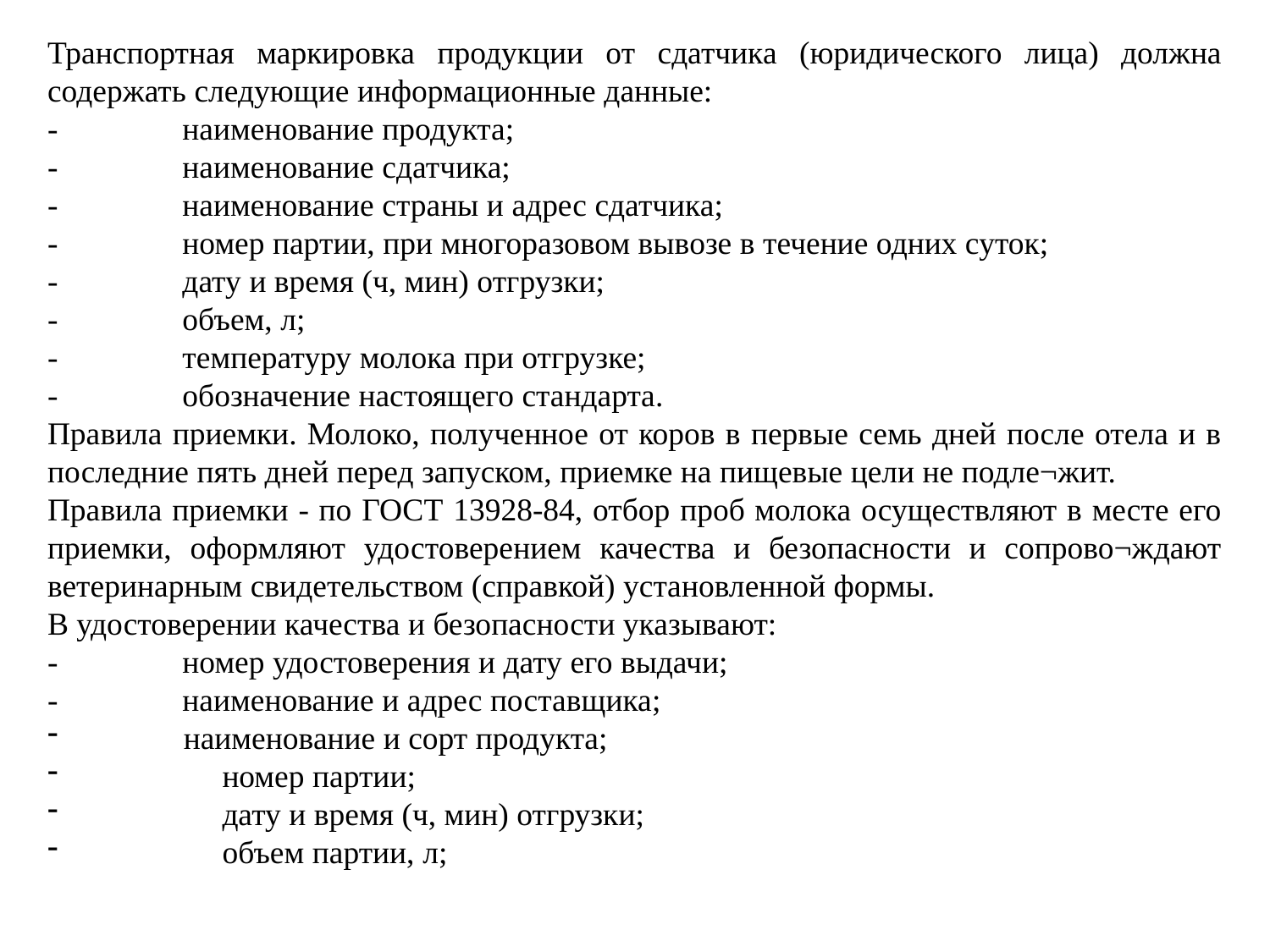

Транспортная маркировка продукции от сдатчика (юридического лица) должна содержать следующие информационные данные:
-	 наименование продукта;
-	 наименование сдатчика;
-	 наименование страны и адрес сдатчика;
-	 номер партии, при многоразовом вывозе в течение одних суток;
-	 дату и время (ч, мин) отгрузки;
-	 объем, л;
-	 температуру молока при отгрузке;
-	 обозначение настоящего стандарта.
Правила приемки. Молоко, полученное от коров в первые семь дней после отела и в последние пять дней перед запуском, приемке на пищевые цели не подле¬жит.
Правила приемки - по ГОСТ 13928-84, отбор проб молока осуществляют в месте его приемки, оформляют удостоверением качества и безопасности и сопрово¬ждают ветеринарным свидетельством (справкой) установленной формы.
В удостоверении качества и безопасности указывают:
-	 номер удостоверения и дату его выдачи;
-	 наименование и адрес поставщика;
            наименование и сорт продукта;
 	 номер партии;
 	 дату и время (ч, мин) отгрузки;
 	 объем партии, л;